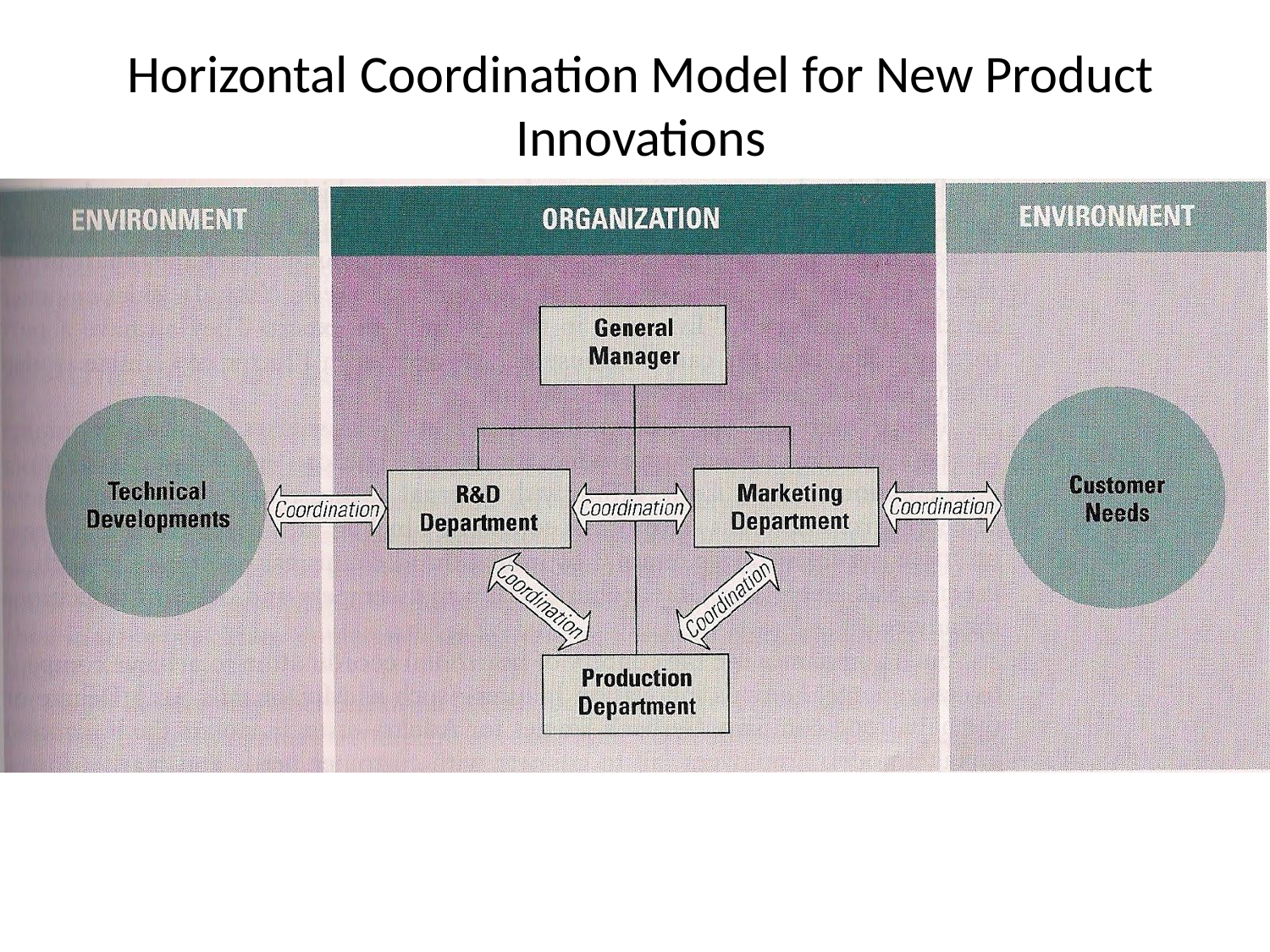

Horizontal Coordination Model for New Product Innovations